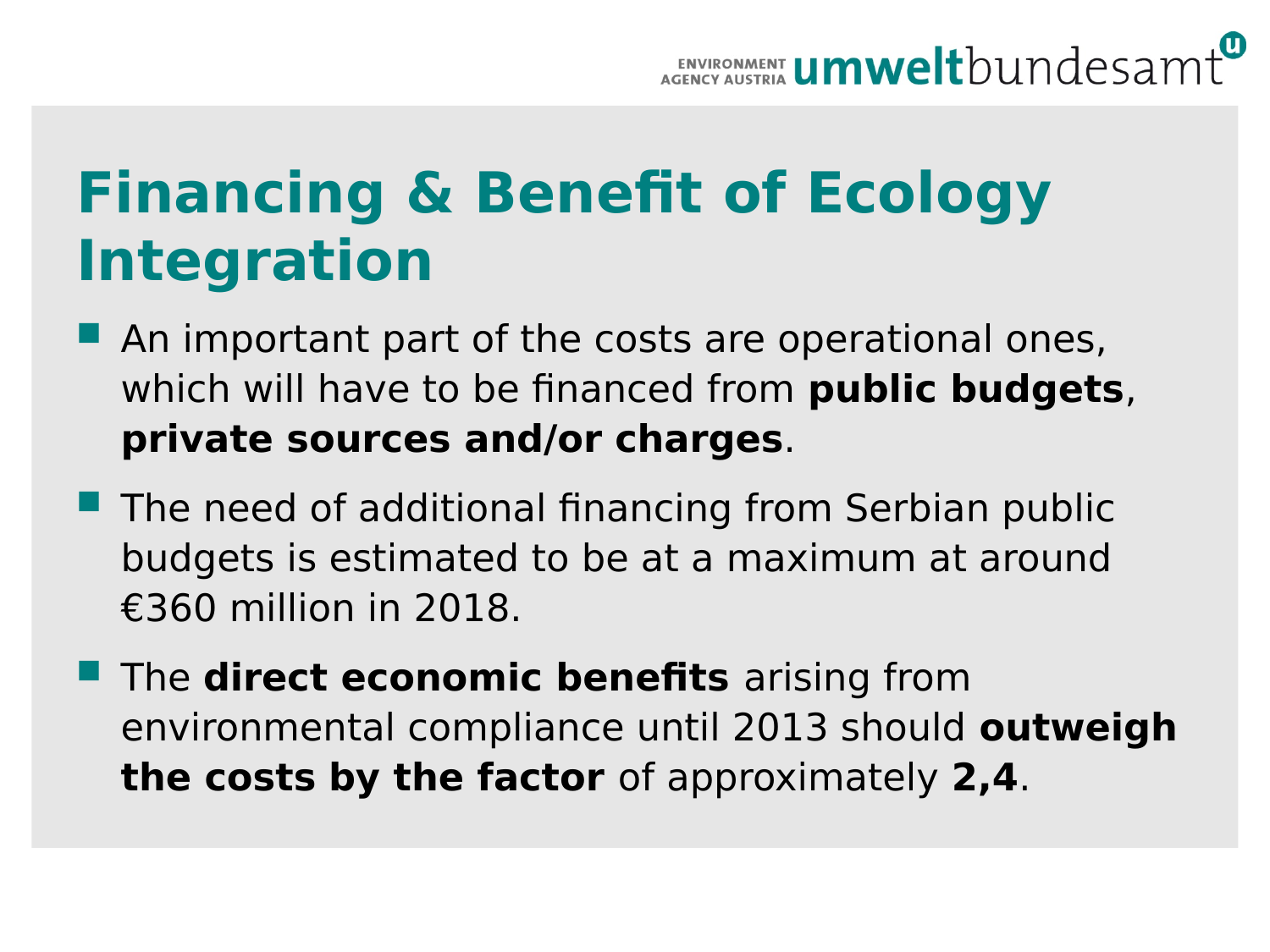

# Financing & Benefit of Ecology Integration
An important part of the costs are operational ones, which will have to be financed from public budgets, private sources and/or charges.
The need of additional financing from Serbian public budgets is estimated to be at a maximum at around €360 million in 2018.
The direct economic benefits arising from environmental compliance until 2013 should outweigh the costs by the factor of approximately 2,4.